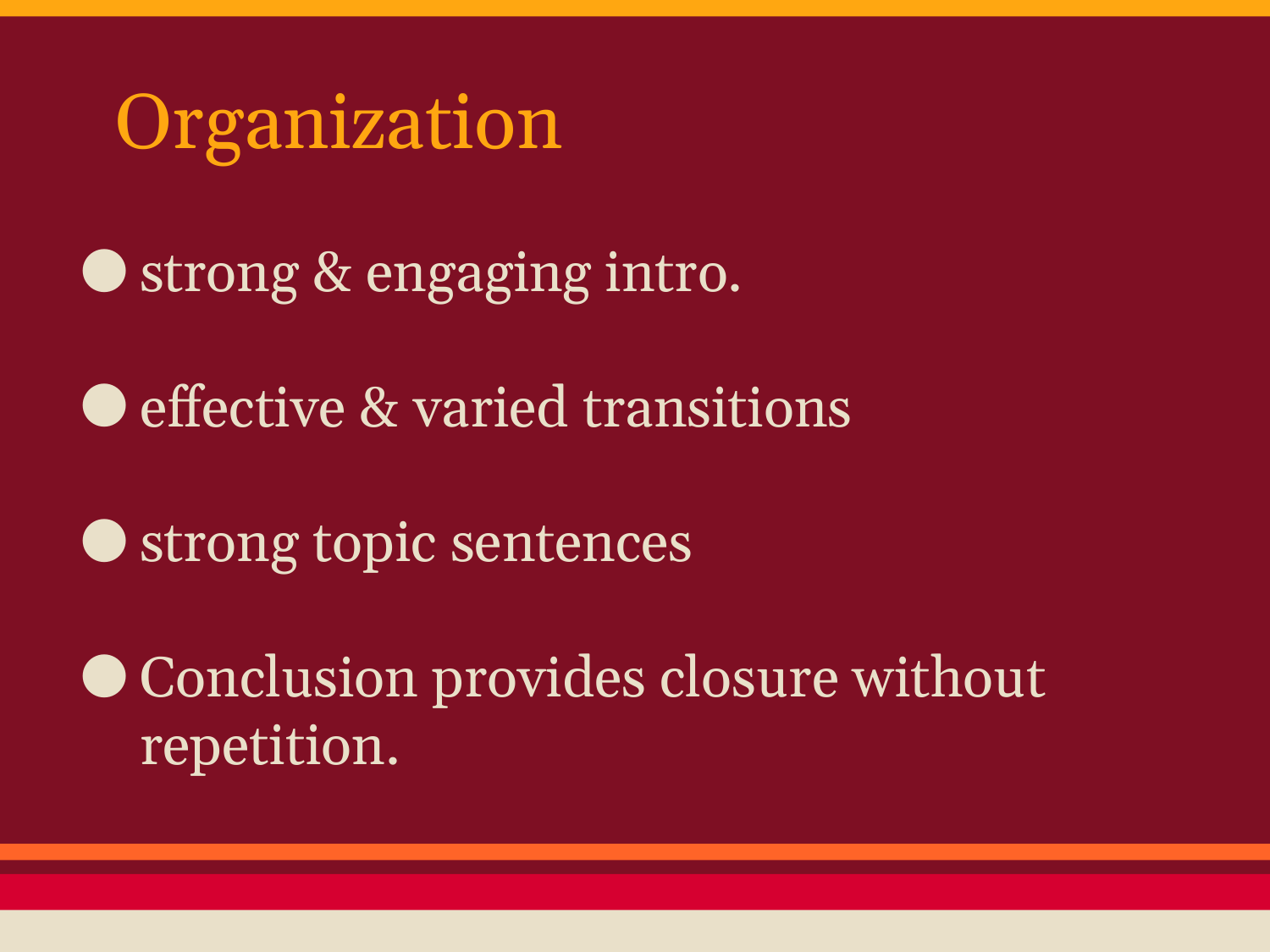

# Organization
strong & engaging intro.

effective & varied transitions

strong topic sentences

Conclusion provides closure without repetition.